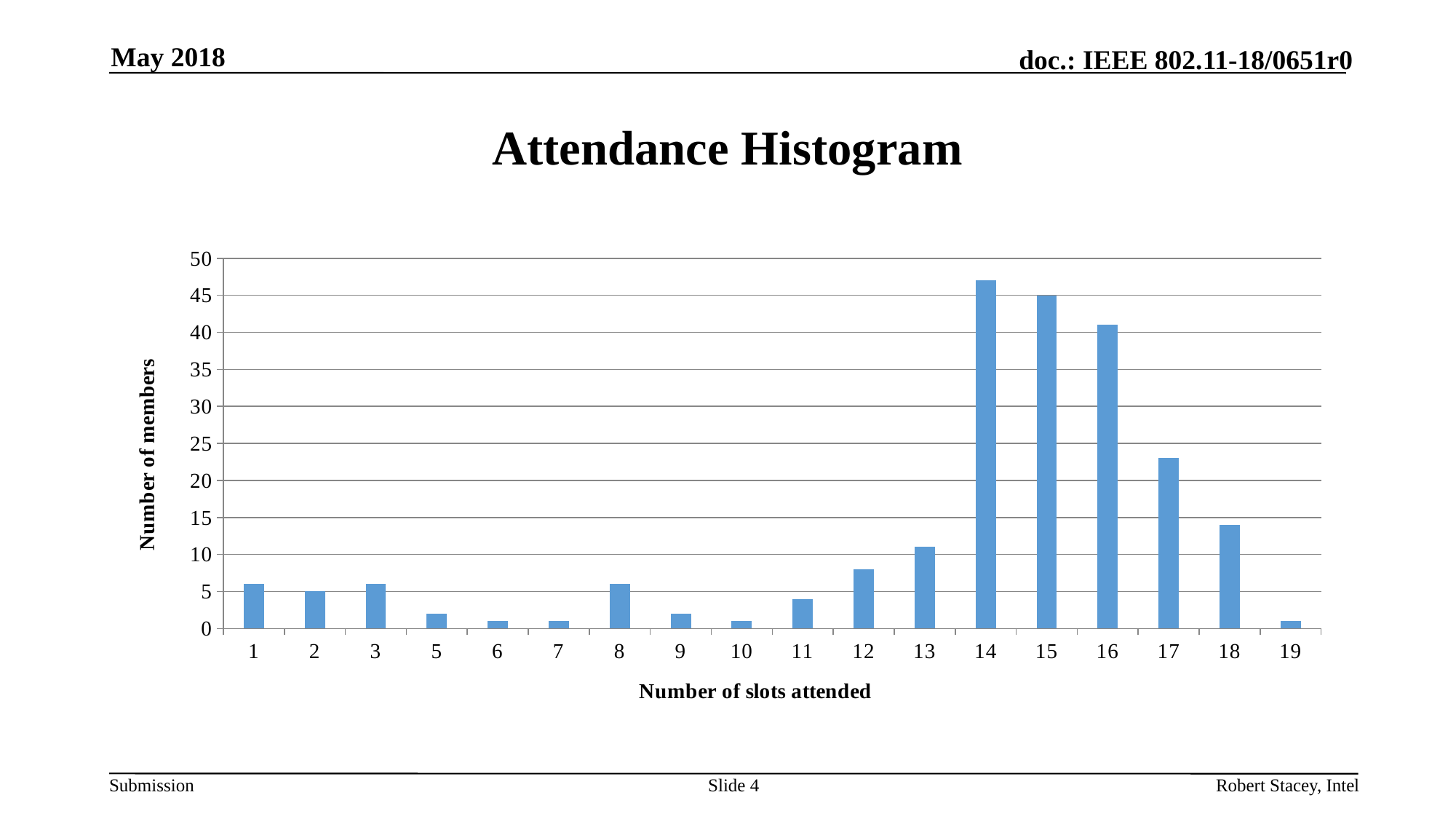

May 2018
# Attendance Histogram

### Chart

| Category | Total |
|---|---|
| 1 | 6.0 |
| 2 | 5.0 |
| 3 | 6.0 |
| 5 | 2.0 |
| 6 | 1.0 |
| 7 | 1.0 |
| 8 | 6.0 |
| 9 | 2.0 |
| 10 | 1.0 |
| 11 | 4.0 |
| 12 | 8.0 |
| 13 | 11.0 |
| 14 | 47.0 |
| 15 | 45.0 |
| 16 | 41.0 |
| 17 | 23.0 |
| 18 | 14.0 |
| 19 | 1.0 |
Slide 4
Robert Stacey, Intel